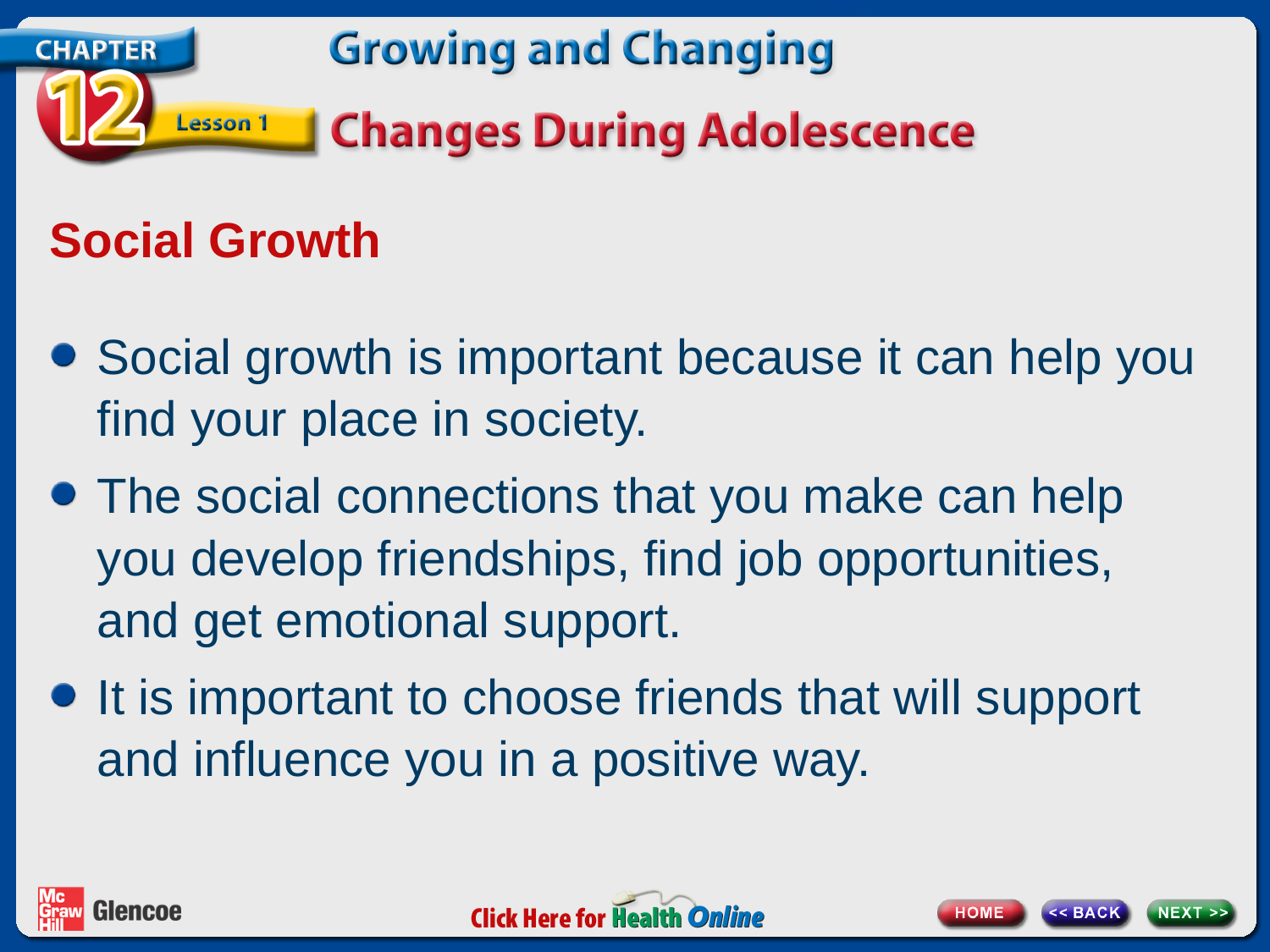

# Social Growth
Social growth is important because it can help you find your place in society.
The social connections that you make can help you develop friendships, find job opportunities, and get emotional support.
It is important to choose friends that will support and influence you in a positive way.